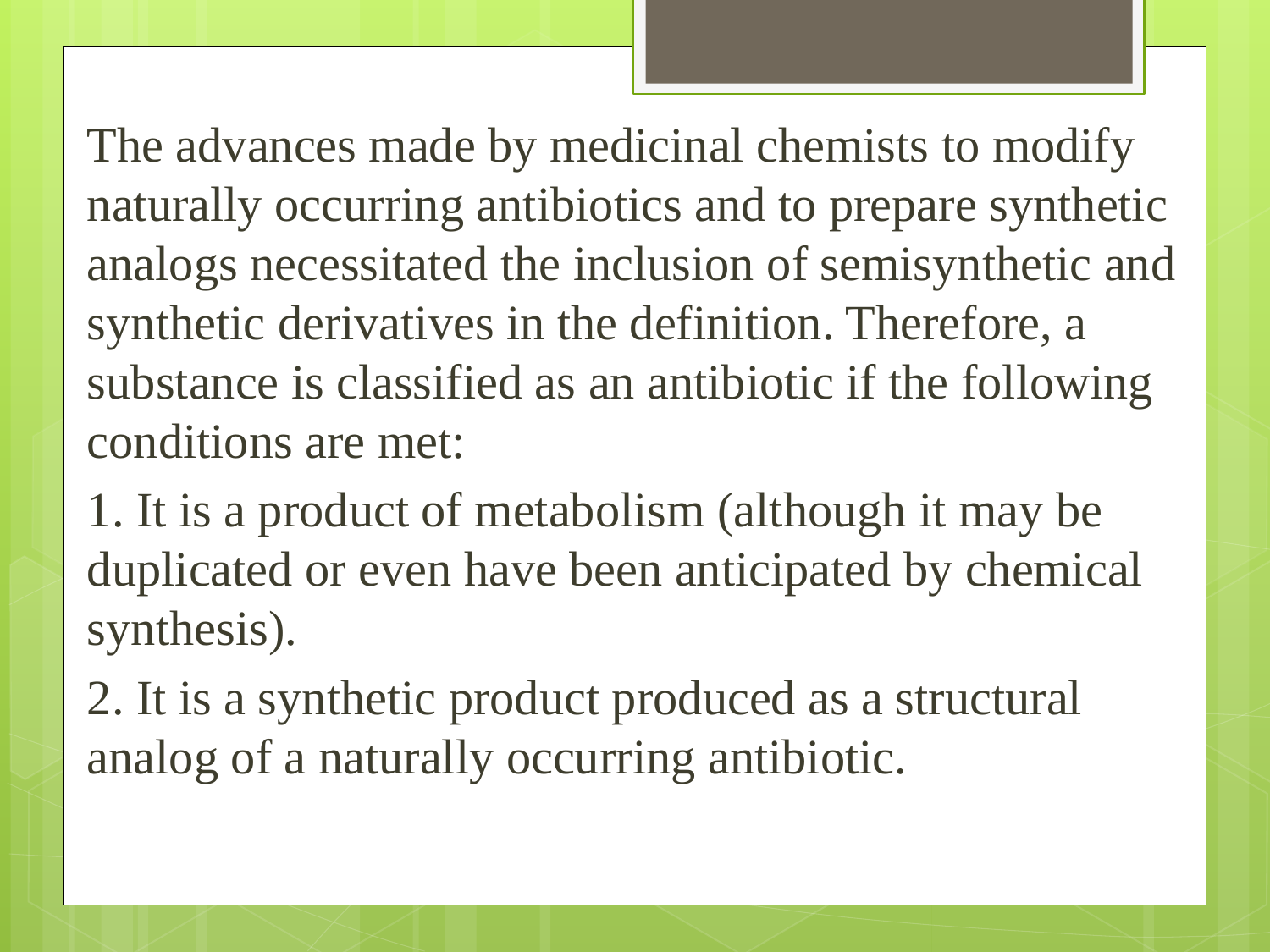

The advances made by medicinal chemists to modify naturally occurring antibiotics and to prepare synthetic analogs necessitated the inclusion of semisynthetic and synthetic derivatives in the definition. Therefore, a substance is classified as an antibiotic if the following conditions are met:
1. It is a product of metabolism (although it may be duplicated or even have been anticipated by chemical synthesis).
2. It is a synthetic product produced as a structural analog of a naturally occurring antibiotic.